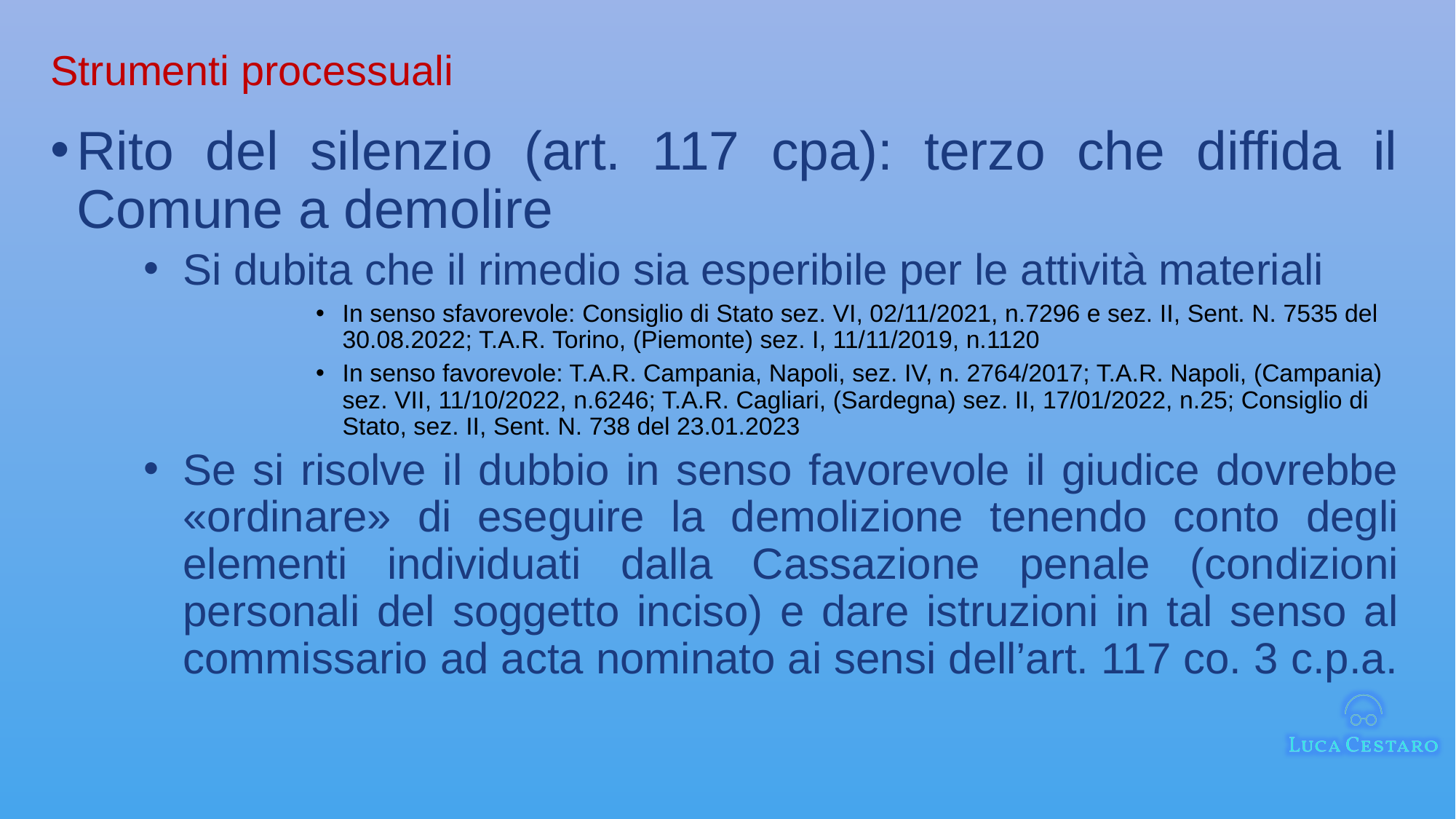

# Strumenti processuali
Rito del silenzio (art. 117 cpa): terzo che diffida il Comune a demolire
Si dubita che il rimedio sia esperibile per le attività materiali
In senso sfavorevole: Consiglio di Stato sez. VI, 02/11/2021, n.7296 e sez. II, Sent. N. 7535 del 30.08.2022; T.A.R. Torino, (Piemonte) sez. I, 11/11/2019, n.1120
In senso favorevole: T.A.R. Campania, Napoli, sez. IV, n. 2764/2017; T.A.R. Napoli, (Campania) sez. VII, 11/10/2022, n.6246; T.A.R. Cagliari, (Sardegna) sez. II, 17/01/2022, n.25; Consiglio di Stato, sez. II, Sent. N. 738 del 23.01.2023
Se si risolve il dubbio in senso favorevole il giudice dovrebbe «ordinare» di eseguire la demolizione tenendo conto degli elementi individuati dalla Cassazione penale (condizioni personali del soggetto inciso) e dare istruzioni in tal senso al commissario ad acta nominato ai sensi dell’art. 117 co. 3 c.p.a.